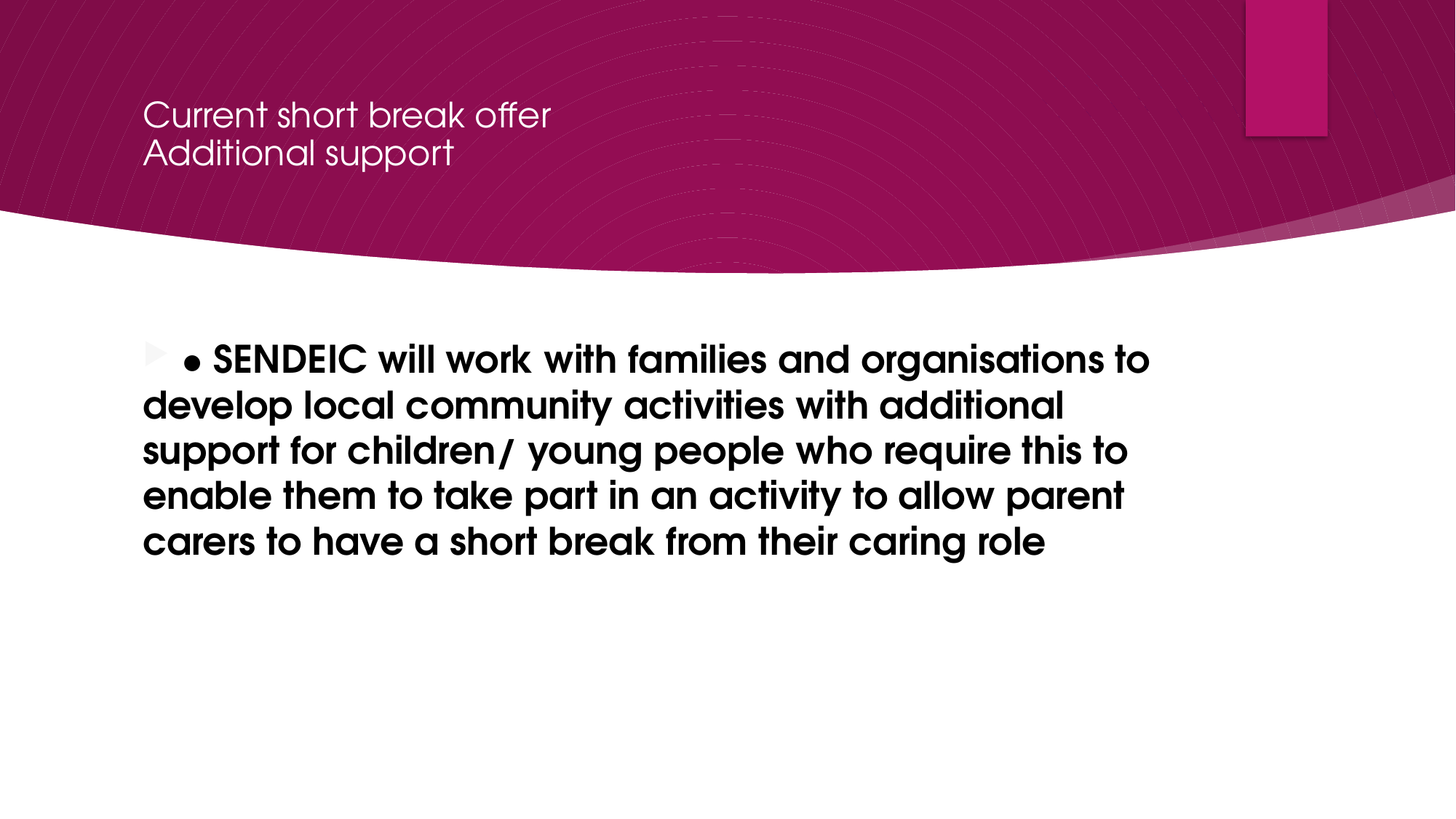

# Current short break offer Additional support

 • SENDEIC will work with families and organisations to develop local community activities with additional support for children/ young people who require this to enable them to take part in an activity to allow parent carers to have a short break from their caring role